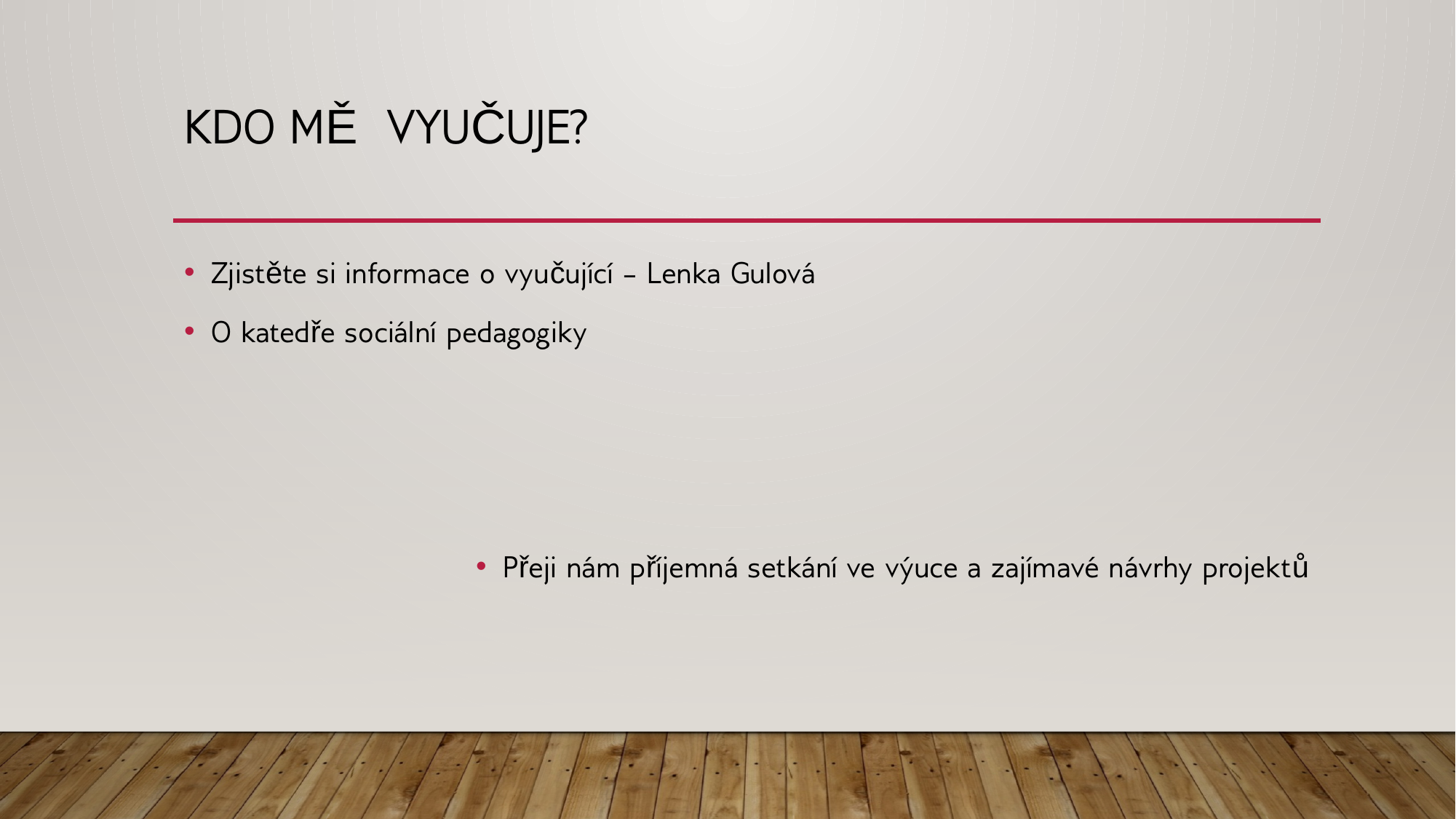

# Kdo mě  vyučuje?
Zjistěte si informace o vyučující – Lenka Gulová
O katedře sociální pedagogiky

Přeji nám příjemná setkání ve výuce a zajímavé návrhy projektů